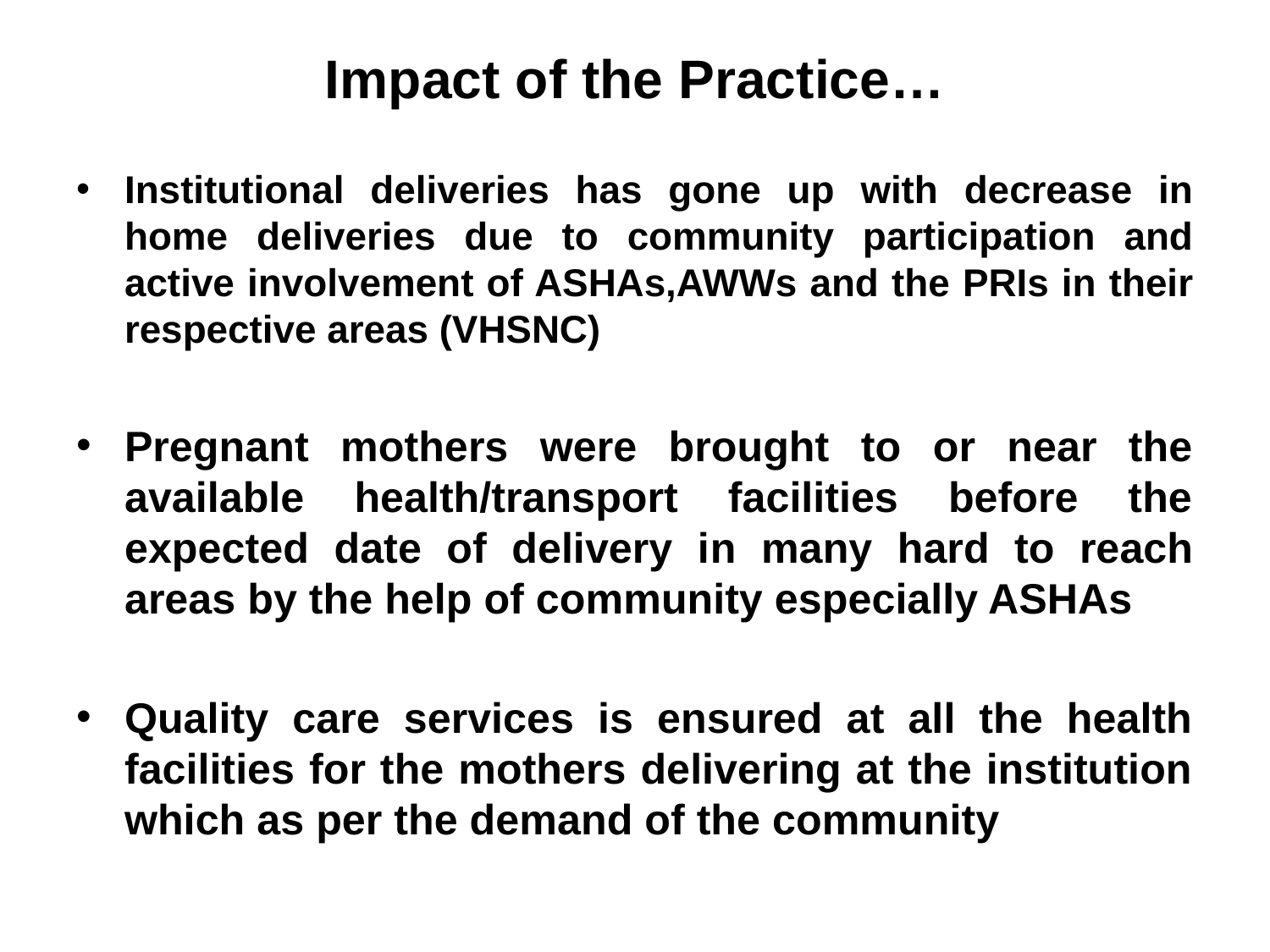

# Impact of the Practice…
Institutional deliveries has gone up with decrease in home deliveries due to community participation and active involvement of ASHAs,AWWs and the PRIs in their respective areas (VHSNC)

Pregnant mothers were brought to or near the available health/transport facilities before the expected date of delivery in many hard to reach areas by the help of community especially ASHAs

Quality care services is ensured at all the health facilities for the mothers delivering at the institution which as per the demand of the community